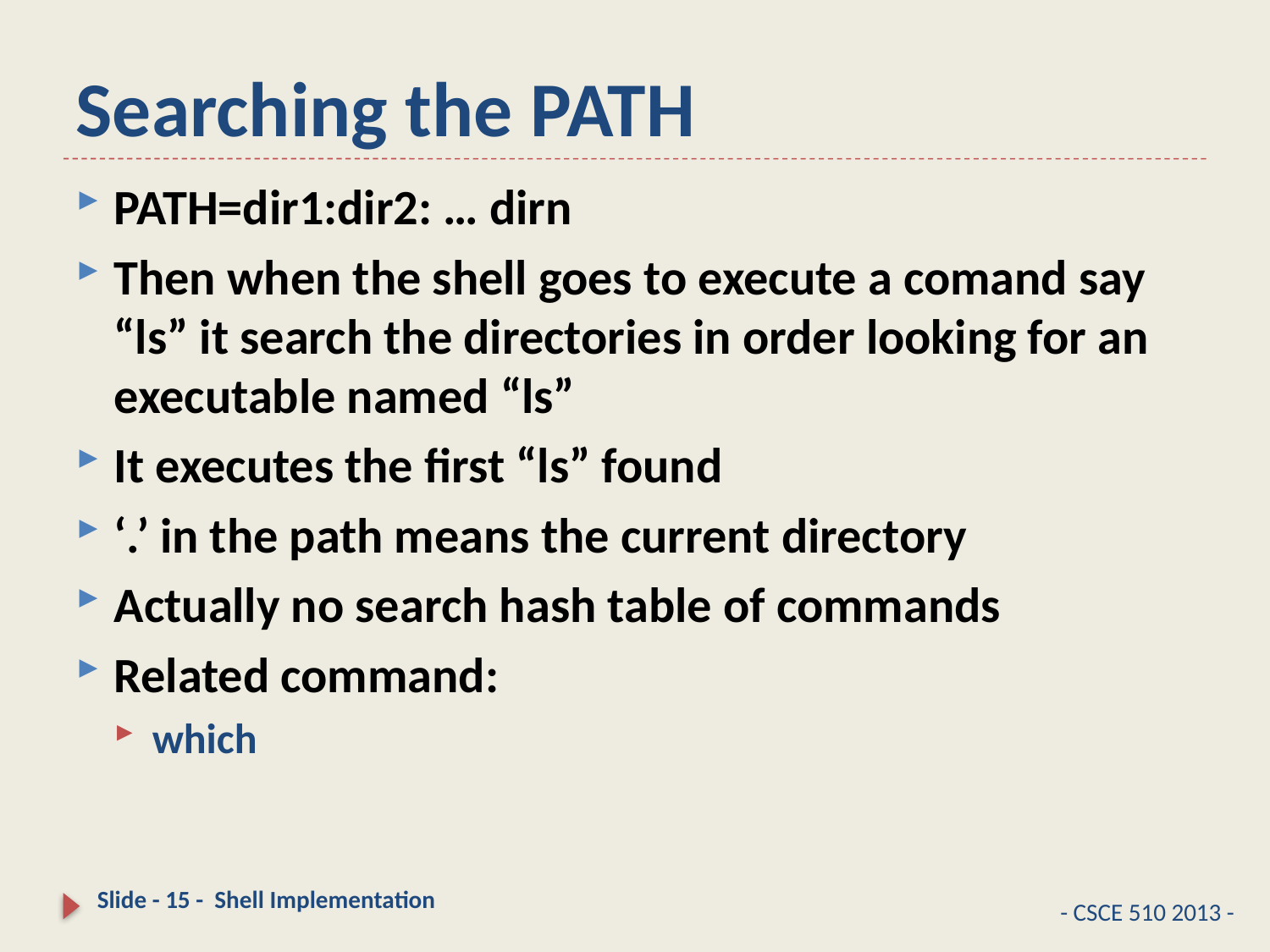

# Searching the PATH
PATH=dir1:dir2: … dirn
Then when the shell goes to execute a comand say “ls” it search the directories in order looking for an executable named “ls”
It executes the first “ls” found
‘.’ in the path means the current directory
Actually no search hash table of commands
Related command:
which
15
- CSCE 510 2013 -